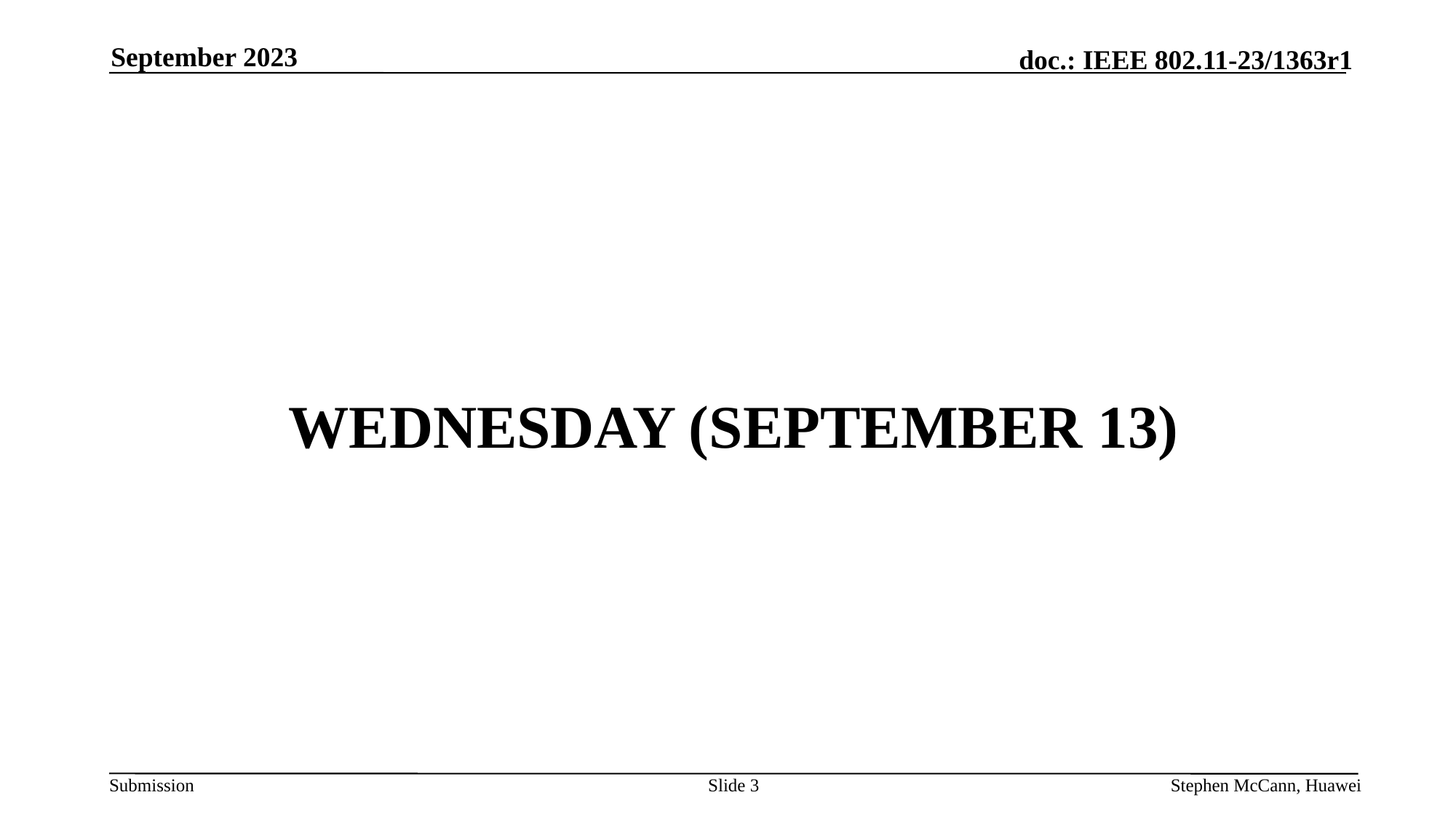

September 2023
# WEDNESDAY (September 13)
Slide 3
Stephen McCann, Huawei